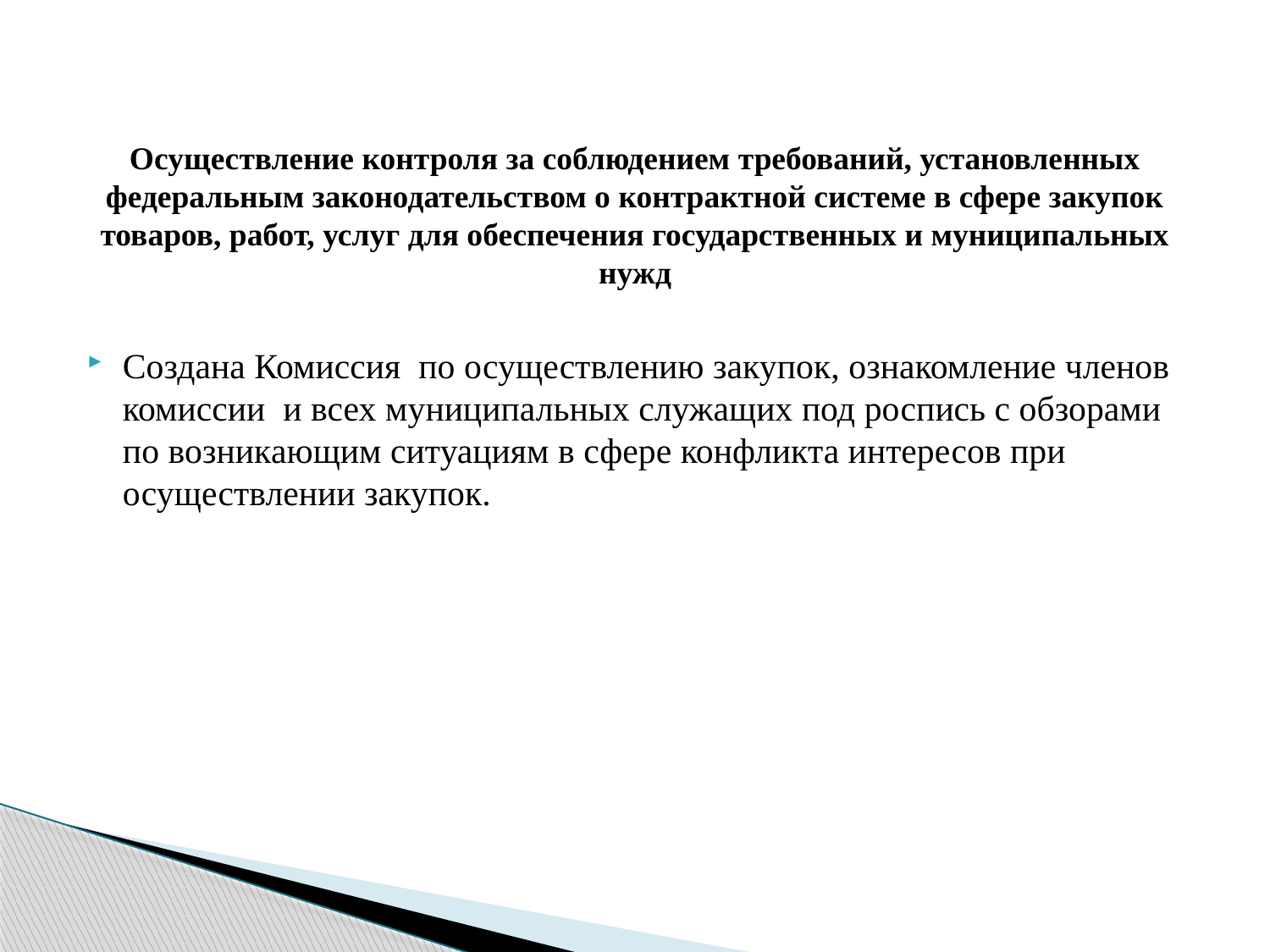

# Осуществление контроля за соблюдением требований, установленных федеральным законодательством о контрактной системе в сфере закупок товаров, работ, услуг для обеспечения государственных и муниципальных нужд
Создана Комиссия  по осуществлению закупок, ознакомление членов комиссии  и всех муниципальных служащих под роспись с обзорами по возникающим ситуациям в сфере конфликта интересов при осуществлении закупок.